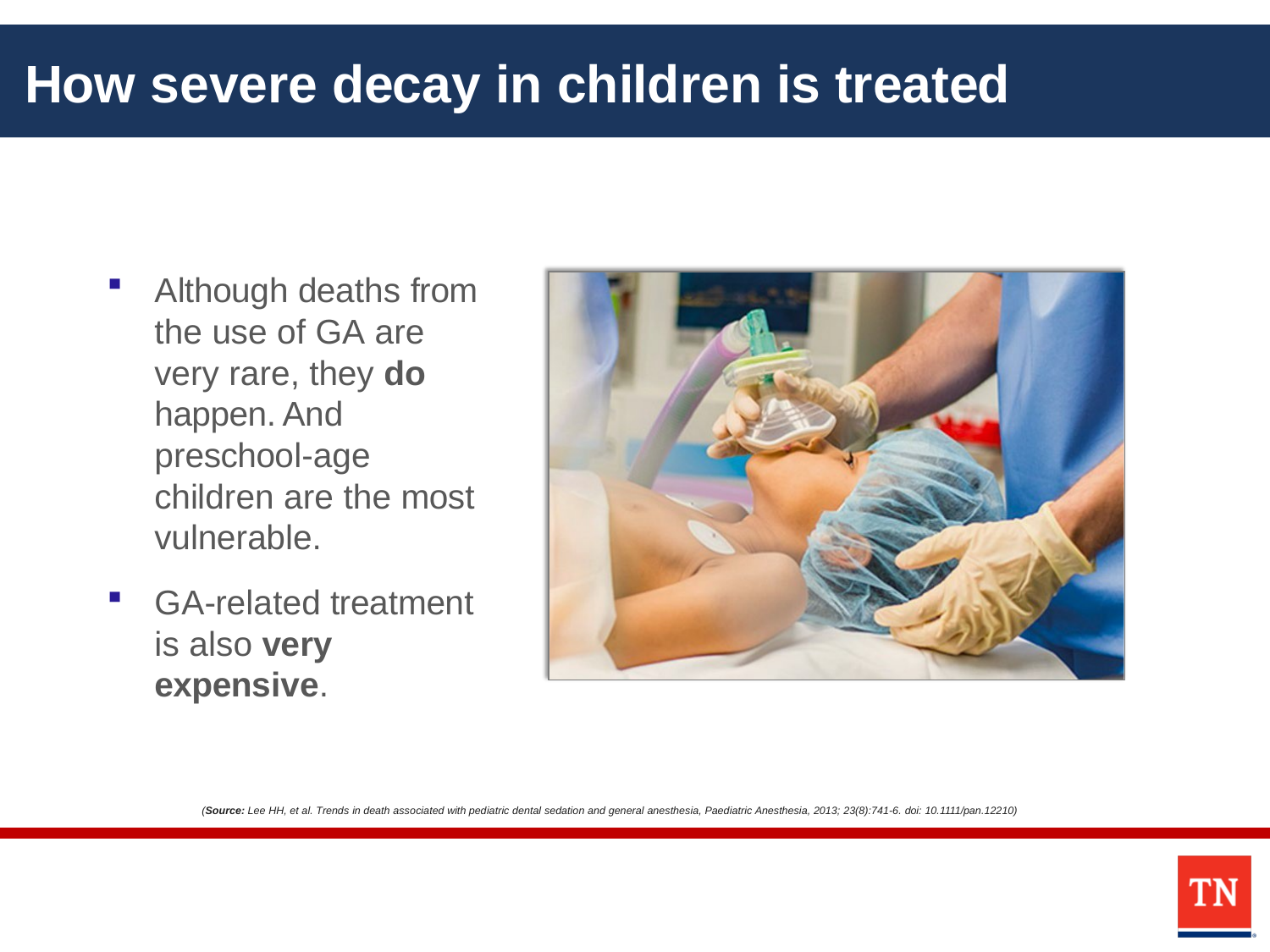

# How severe decay in children is treated

Although deaths from the use of GA are very rare, they do happen. And preschool-age children are the most vulnerable.
GA-related treatment is also very expensive.

(Source: Lee HH, et al. Trends in death associated with pediatric dental sedation and general anesthesia, Paediatric Anesthesia, 2013; 23(8):741-6. doi: 10.1111/pan.12210)